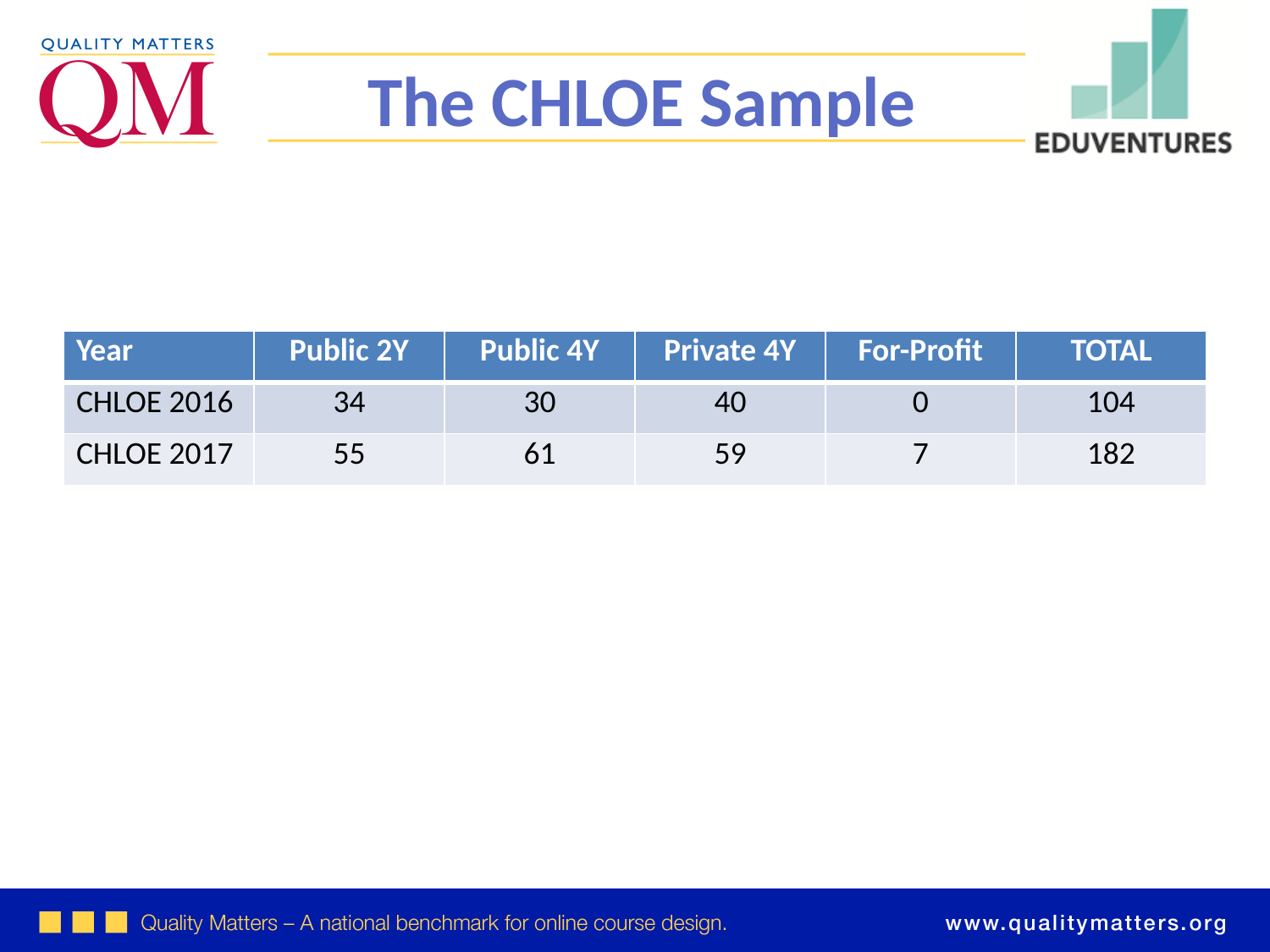

# The CHLOE Sample
| Year | Public 2Y | Public 4Y | Private 4Y | For-Profit | TOTAL |
| --- | --- | --- | --- | --- | --- |
| CHLOE 2016 | 34 | 30 | 40 | 0 | 104 |
| CHLOE 2017 | 55 | 61 | 59 | 7 | 182 |